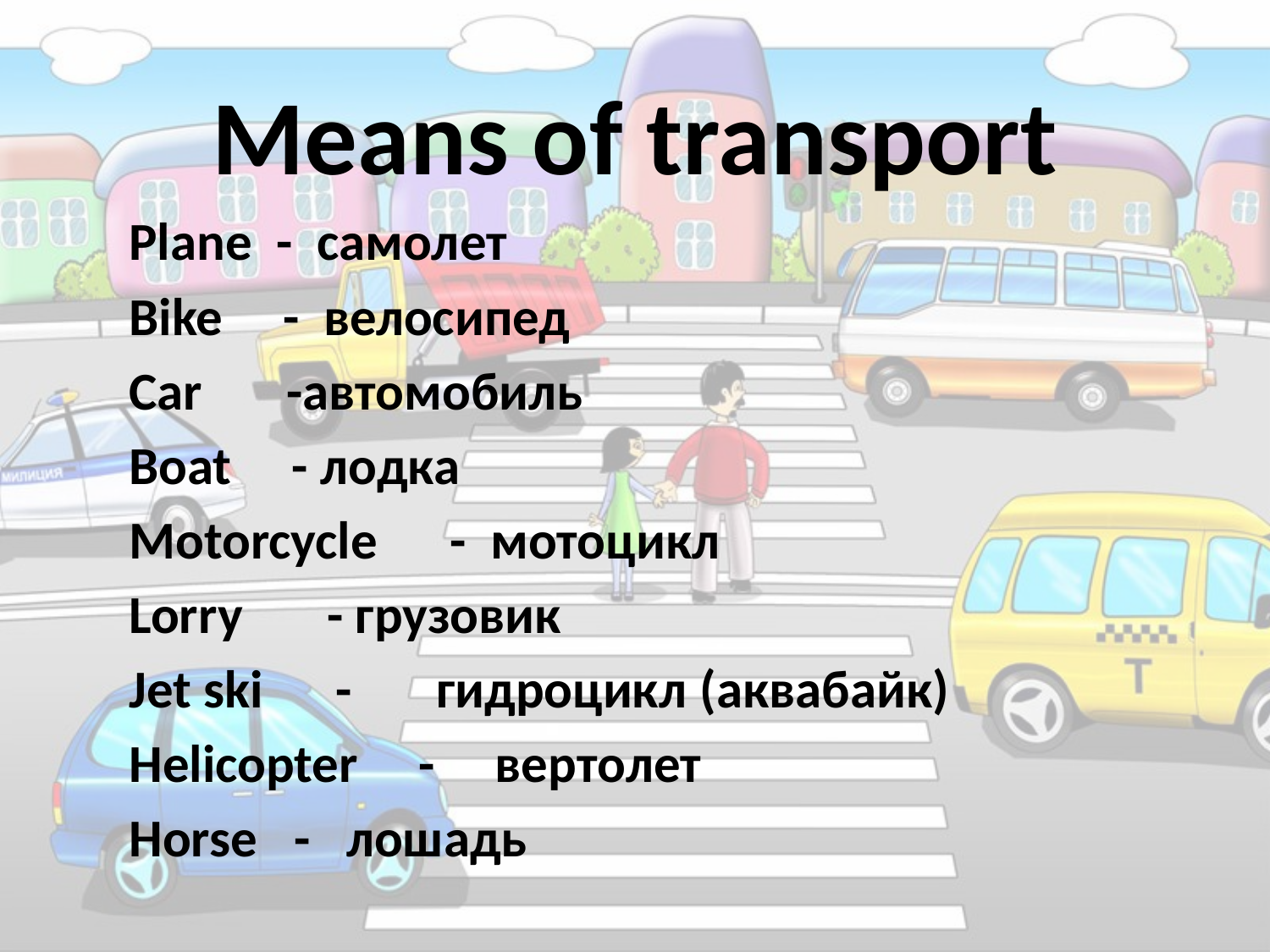

# Means of transport
Plane  -  самолет
Bike     -  велосипед
Car       -автомобиль
Boat     - лодка
Motorcycle      -  мотоцикл
Lorry       - грузовик
Jet ski      -       гидроцикл (аквабайк)
Helicopter     -     вертолет
Horse   -   лошадь